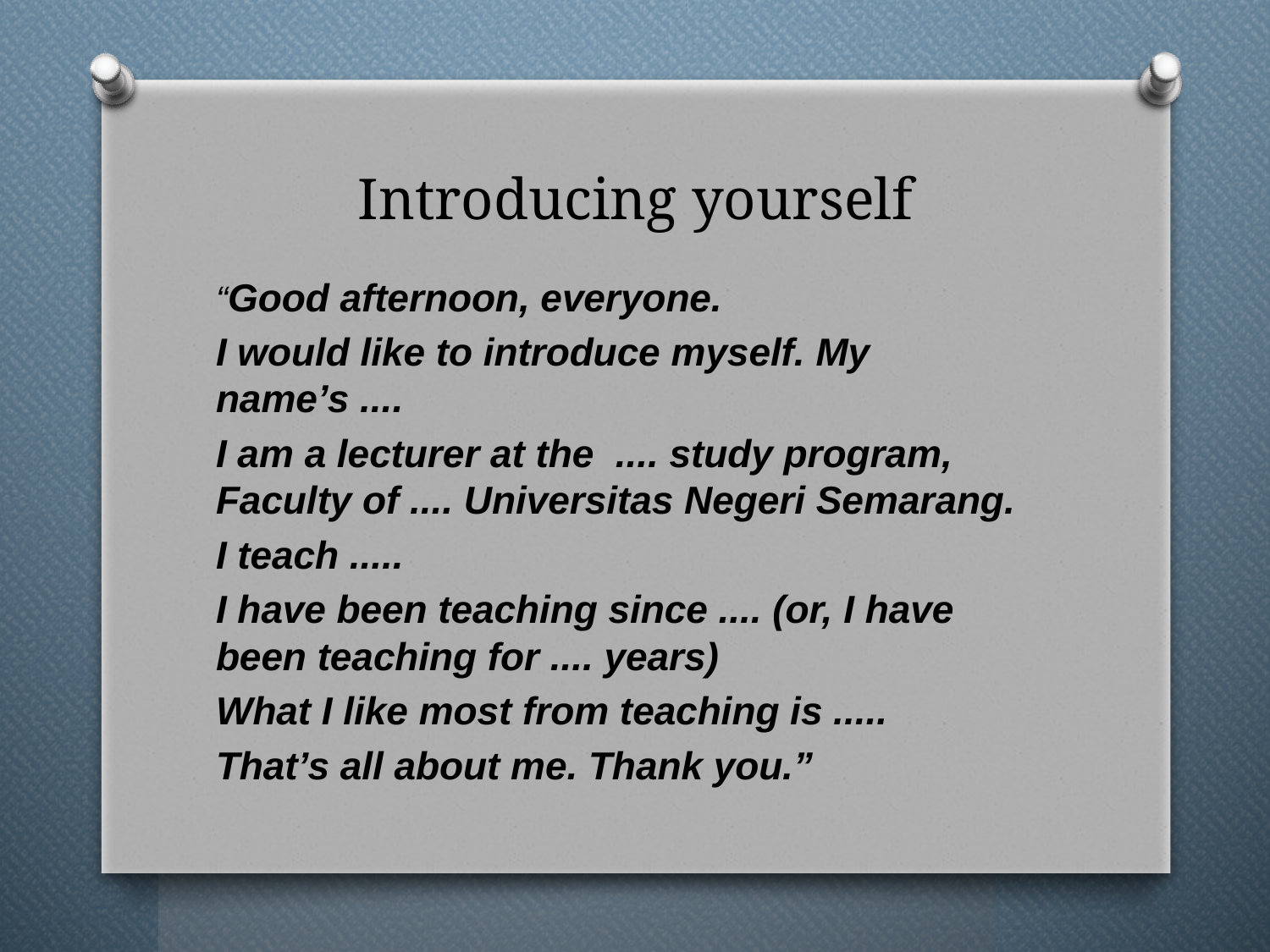

# Introducing yourself
“Good afternoon, everyone.
I would like to introduce myself. My name’s ....
I am a lecturer at the  .... study program, Faculty of .... Universitas Negeri Semarang.
I teach .....
I have been teaching since .... (or, I have been teaching for .... years)
What I like most from teaching is .....
That’s all about me. Thank you.”